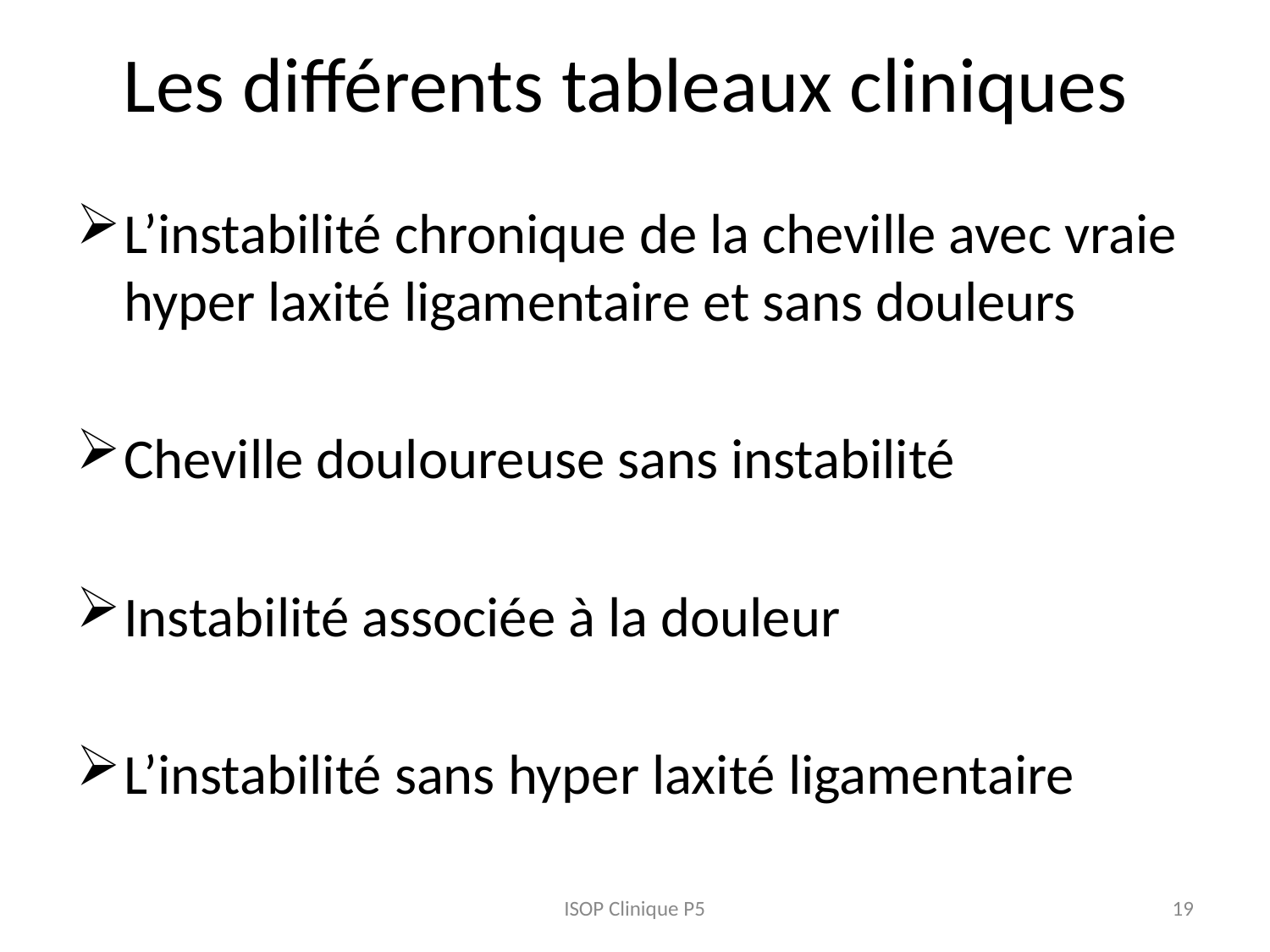

# Les différents tableaux cliniques
L’instabilité chronique de la cheville avec vraie hyper laxité ligamentaire et sans douleurs

Cheville douloureuse sans instabilité

Instabilité associée à la douleur

L’instabilité sans hyper laxité ligamentaire

ISOP Clinique P5
19